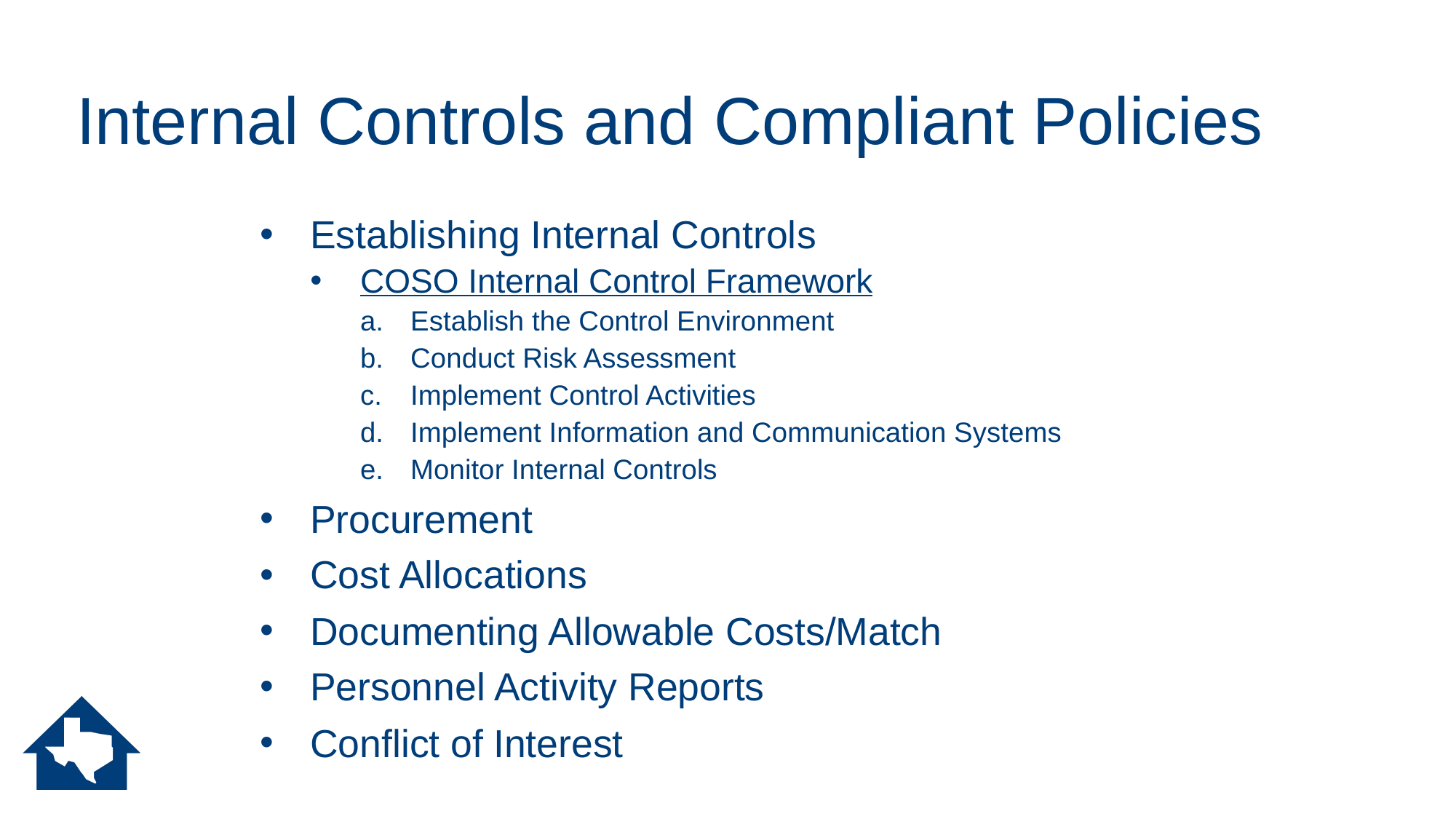

# Internal Controls and Compliant Policies
Establishing Internal Controls
COSO Internal Control Framework
Establish the Control Environment
Conduct Risk Assessment
Implement Control Activities
Implement Information and Communication Systems
Monitor Internal Controls
Procurement
Cost Allocations
Documenting Allowable Costs/Match
Personnel Activity Reports
Conflict of Interest